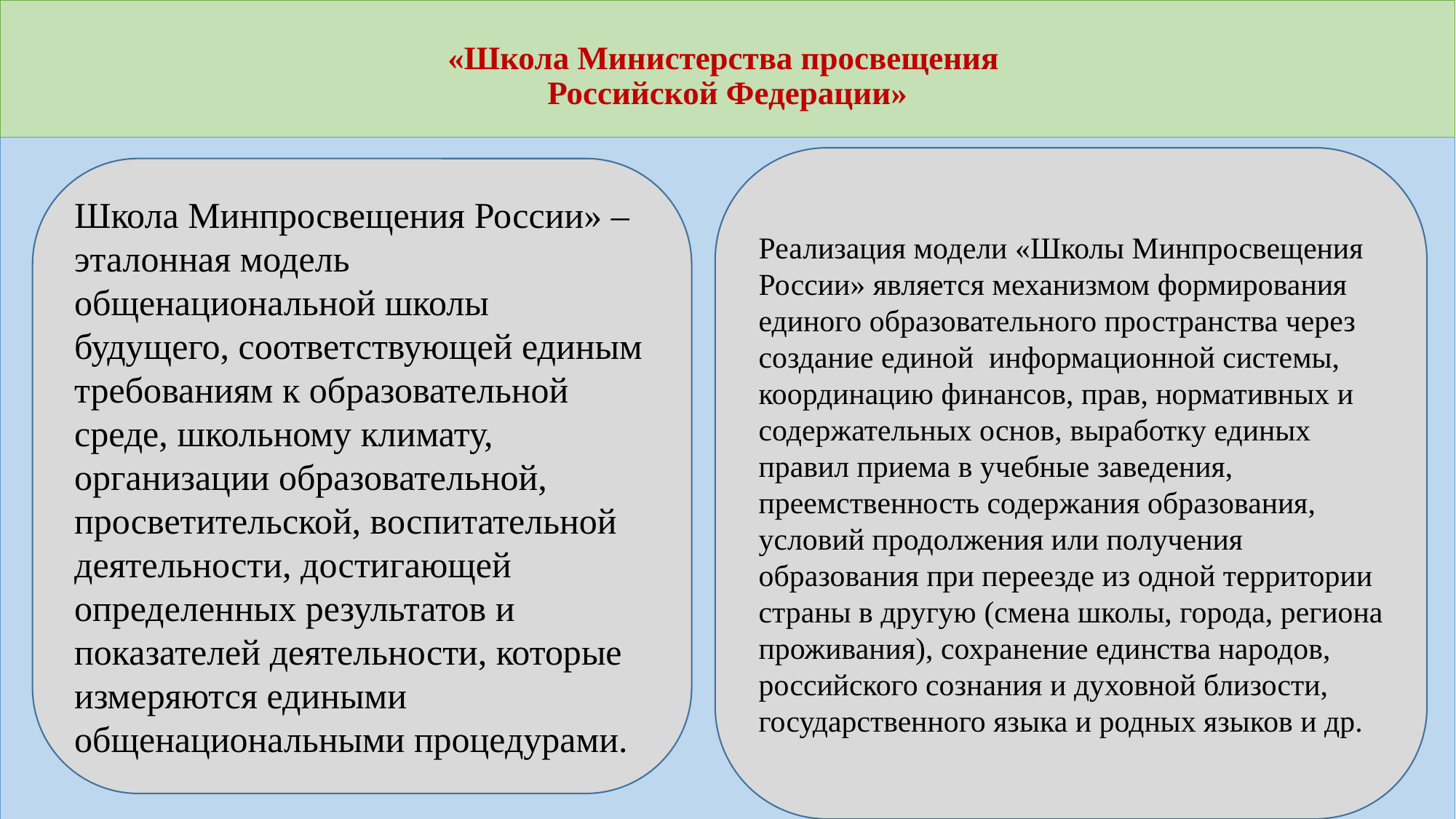

# «Школа Министерства просвещения Российской Федерации»

Реализация модели «Школы Минпросвещения России» является механизмом формирования единого образовательного пространства через создание единой  информационной системы, координацию финансов, прав, нормативных и содержательных основ, выработку единых правил приема в учебные заведения, преемственность содержания образования, условий продолжения или получения образования при переезде из одной территории страны в другую (смена школы, города, региона проживания), сохранение единства народов, российского сознания и духовной близости, государственного языка и родных языков и др.
Школа Минпросвещения России» – эталонная модель общенациональной школы будущего, соответствующей единым требованиям к образовательной среде, школьному климату, организации образовательной, просветительской, воспитательной деятельности, достигающей определенных результатов и показателей деятельности, которые измеряются едиными общенациональными процедурами.